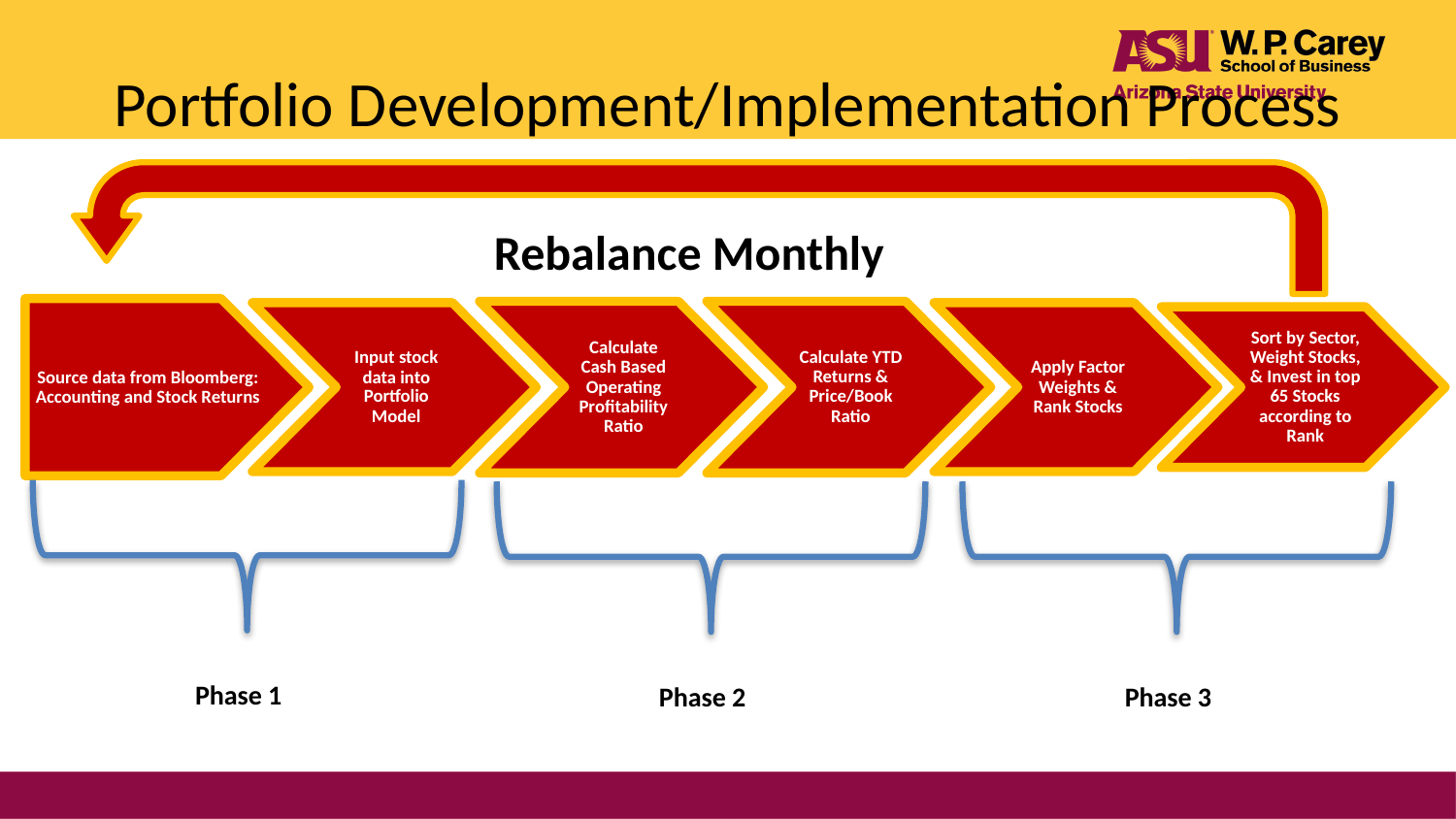

# Portfolio Development/Implementation Process

Rebalance Monthly
Source data from Bloomberg: Accounting and Stock Returns
Calculate Cash Based Operating Profitability Ratio
Calculate YTD Returns & Price/Book Ratio
Input stock data into Portfolio Model
Apply Factor Weights & Rank Stocks
Sort by Sector, Weight Stocks, & Invest in top 65 Stocks according to Rank

Phase 1
Phase 2
Phase 3